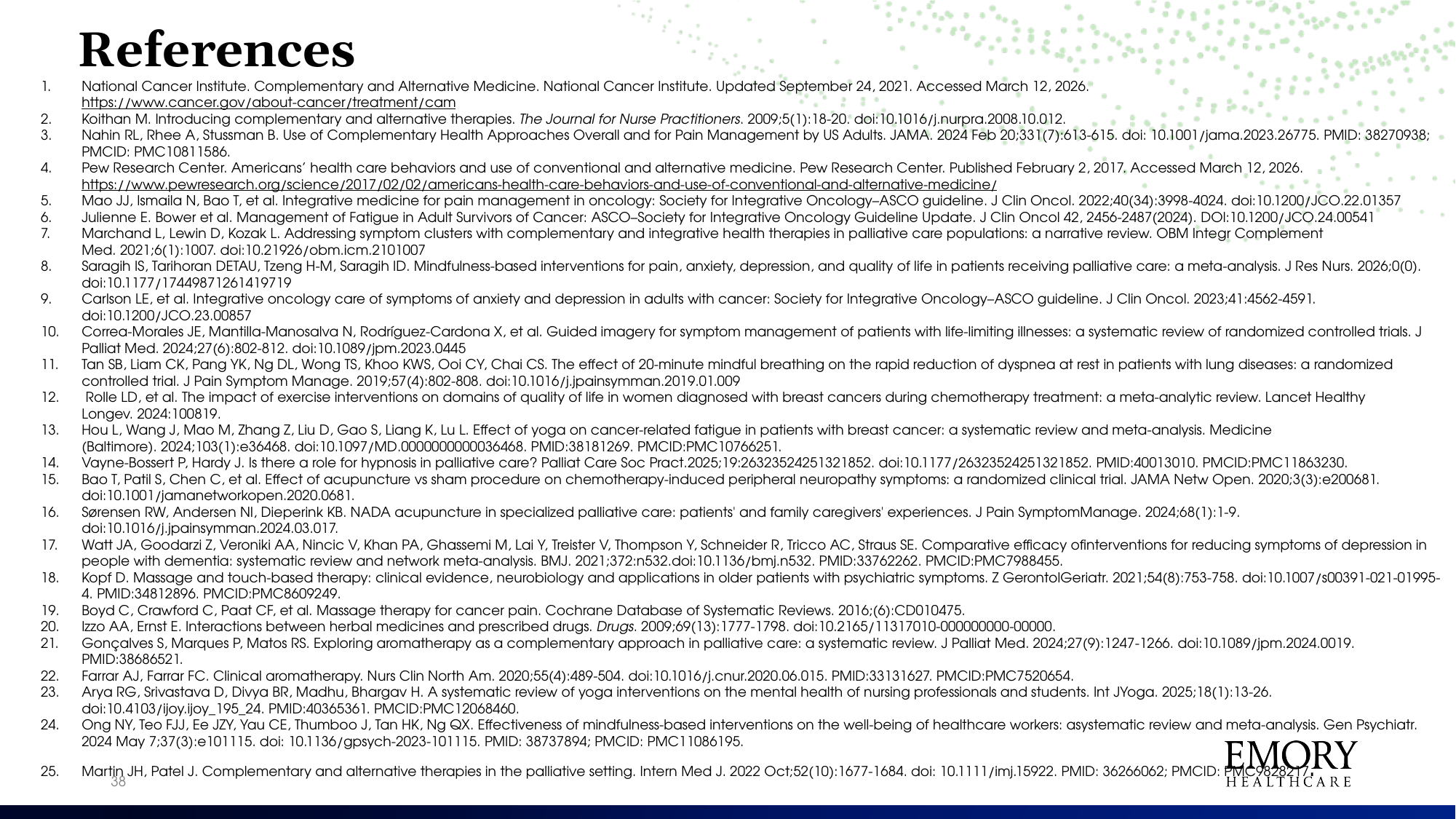

# References
National Cancer Institute. Complementary and Alternative Medicine. National Cancer Institute. Updated September 24, 2021. Accessed March 12, 2026. https://www.cancer.gov/about-cancer/treatment/cam
Koithan M. Introducing complementary and alternative therapies. The Journal for Nurse Practitioners. 2009;5(1):18-20. doi:10.1016/j.nurpra.2008.10.012.
Nahin RL, Rhee A, Stussman B. Use of Complementary Health Approaches Overall and for Pain Management by US Adults. JAMA. 2024 Feb 20;331(7):613-615. doi: 10.1001/jama.2023.26775. PMID: 38270938; PMCID: PMC10811586.
Pew Research Center. Americans’ health care behaviors and use of conventional and alternative medicine. Pew Research Center. Published February 2, 2017. Accessed March 12, 2026. https://www.pewresearch.org/science/2017/02/02/americans-health-care-behaviors-and-use-of-conventional-and-alternative-medicine/
Mao JJ, Ismaila N, Bao T, et al. Integrative medicine for pain management in oncology: Society for Integrative Oncology–ASCO guideline. J Clin Oncol. 2022;40(34):3998-4024. doi:10.1200/JCO.22.01357
Julienne E. Bower et al. Management of Fatigue in Adult Survivors of Cancer: ASCO–Society for Integrative Oncology Guideline Update. J Clin Oncol 42, 2456-2487(2024). DOI:10.1200/JCO.24.00541
Marchand L, Lewin D, Kozak L. Addressing symptom clusters with complementary and integrative health therapies in palliative care populations: a narrative review. OBM Integr Complement Med. 2021;6(1):1007. doi:10.21926/obm.icm.2101007
Saragih IS, Tarihoran DETAU, Tzeng H-M, Saragih ID. Mindfulness-based interventions for pain, anxiety, depression, and quality of life in patients receiving palliative care: a meta-analysis. J Res Nurs. 2026;0(0). doi:10.1177/17449871261419719
Carlson LE, et al. Integrative oncology care of symptoms of anxiety and depression in adults with cancer: Society for Integrative Oncology–ASCO guideline. J Clin Oncol. 2023;41:4562-4591. doi:10.1200/JCO.23.00857
Correa-Morales JE, Mantilla-Manosalva N, Rodríguez-Cardona X, et al. Guided imagery for symptom management of patients with life-limiting illnesses: a systematic review of randomized controlled trials. J Palliat Med. 2024;27(6):802-812. doi:10.1089/jpm.2023.0445
Tan SB, Liam CK, Pang YK, Ng DL, Wong TS, Khoo KWS, Ooi CY, Chai CS. The effect of 20-minute mindful breathing on the rapid reduction of dyspnea at rest in patients with lung diseases: a randomized controlled trial. J Pain Symptom Manage. 2019;57(4):802-808. doi:10.1016/j.jpainsymman.2019.01.009
 Rolle LD, et al. The impact of exercise interventions on domains of quality of life in women diagnosed with breast cancers during chemotherapy treatment: a meta-analytic review. Lancet Healthy Longev. 2024:100819.
Hou L, Wang J, Mao M, Zhang Z, Liu D, Gao S, Liang K, Lu L. Effect of yoga on cancer-related fatigue in patients with breast cancer: a systematic review and meta-analysis. Medicine (Baltimore). 2024;103(1):e36468. doi:10.1097/MD.0000000000036468. PMID:38181269. PMCID:PMC10766251.
Vayne-Bossert P, Hardy J. Is there a role for hypnosis in palliative care? Palliat Care Soc Pract.2025;19:26323524251321852. doi:10.1177/26323524251321852. PMID:40013010. PMCID:PMC11863230.
Bao T, Patil S, Chen C, et al. Effect of acupuncture vs sham procedure on chemotherapy-induced peripheral neuropathy symptoms: a randomized clinical trial. JAMA Netw Open. 2020;3(3):e200681. doi:10.1001/jamanetworkopen.2020.0681.
Sørensen RW, Andersen NI, Dieperink KB. NADA acupuncture in specialized palliative care: patients' and family caregivers' experiences. J Pain SymptomManage. 2024;68(1):1-9. doi:10.1016/j.jpainsymman.2024.03.017.
Watt JA, Goodarzi Z, Veroniki AA, Nincic V, Khan PA, Ghassemi M, Lai Y, Treister V, Thompson Y, Schneider R, Tricco AC, Straus SE. Comparative efficacy ofinterventions for reducing symptoms of depression in people with dementia: systematic review and network meta-analysis. BMJ. 2021;372:n532.doi:10.1136/bmj.n532. PMID:33762262. PMCID:PMC7988455.
Kopf D. Massage and touch-based therapy: clinical evidence, neurobiology and applications in older patients with psychiatric symptoms. Z GerontolGeriatr. 2021;54(8):753-758. doi:10.1007/s00391-021-01995-4. PMID:34812896. PMCID:PMC8609249.
Boyd C, Crawford C, Paat CF, et al. Massage therapy for cancer pain. Cochrane Database of Systematic Reviews. 2016;(6):CD010475.
Izzo AA, Ernst E. Interactions between herbal medicines and prescribed drugs. Drugs. 2009;69(13):1777-1798. doi:10.2165/11317010-000000000-00000.
Gonçalves S, Marques P, Matos RS. Exploring aromatherapy as a complementary approach in palliative care: a systematic review. J Palliat Med. 2024;27(9):1247-1266. doi:10.1089/jpm.2024.0019. PMID:38686521.
Farrar AJ, Farrar FC. Clinical aromatherapy. Nurs Clin North Am. 2020;55(4):489-504. doi:10.1016/j.cnur.2020.06.015. PMID:33131627. PMCID:PMC7520654.
Arya RG, Srivastava D, Divya BR, Madhu, Bhargav H. A systematic review of yoga interventions on the mental health of nursing professionals and students. Int JYoga. 2025;18(1):13-26. doi:10.4103/ijoy.ijoy_195_24. PMID:40365361. PMCID:PMC12068460.
Ong NY, Teo FJJ, Ee JZY, Yau CE, Thumboo J, Tan HK, Ng QX. Effectiveness of mindfulness-based interventions on the well-being of healthcare workers: asystematic review and meta-analysis. Gen Psychiatr. 2024 May 7;37(3):e101115. doi: 10.1136/gpsych-2023-101115. PMID: 38737894; PMCID: PMC11086195.
Martin JH, Patel J. Complementary and alternative therapies in the palliative setting. Intern Med J. 2022 Oct;52(10):1677-1684. doi: 10.1111/imj.15922. PMID: 36266062; PMCID: PMC9828217.